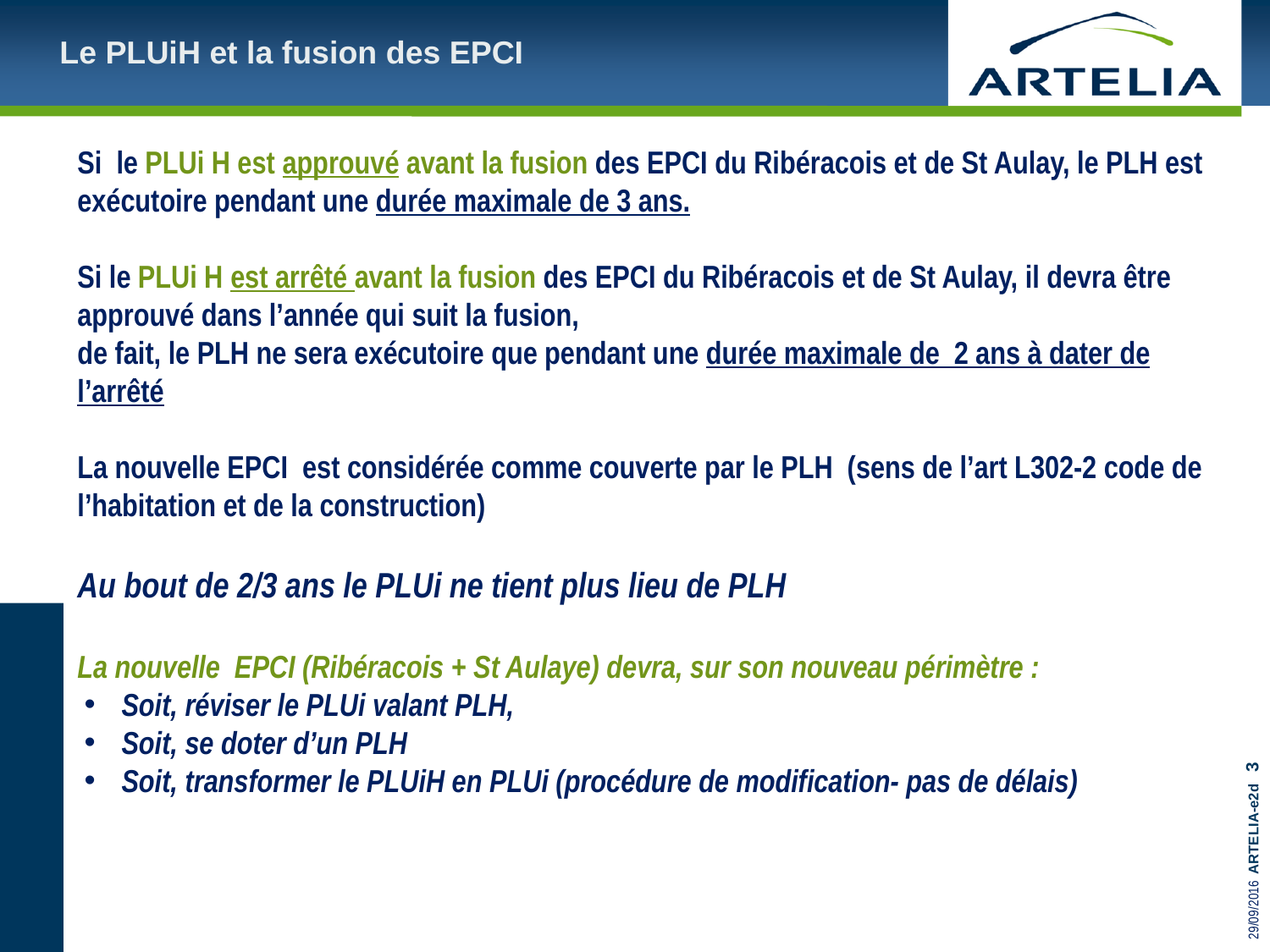

Le PLUiH et la fusion des EPCI
Si  le PLUi H est approuvé avant la fusion des EPCI du Ribéracois et de St Aulay, le PLH est  exécutoire pendant une durée maximale de 3 ans.

Si le PLUi H est arrêté avant la fusion des EPCI du Ribéracois et de St Aulay, il devra être approuvé dans l’année qui suit la fusion,
de fait, le PLH ne sera exécutoire que pendant une durée maximale de  2 ans à dater de l’arrêté

La nouvelle EPCI  est considérée comme couverte par le PLH  (sens de l’art L302-2 code de l’habitation et de la construction)

Au bout de 2/3 ans le PLUi ne tient plus lieu de PLH

La nouvelle  EPCI (Ribéracois + St Aulaye) devra, sur son nouveau périmètre :
 Soit, réviser le PLUi valant PLH,
 Soit, se doter d’un PLH
 Soit, transformer le PLUiH en PLUi (procédure de modification- pas de délais)